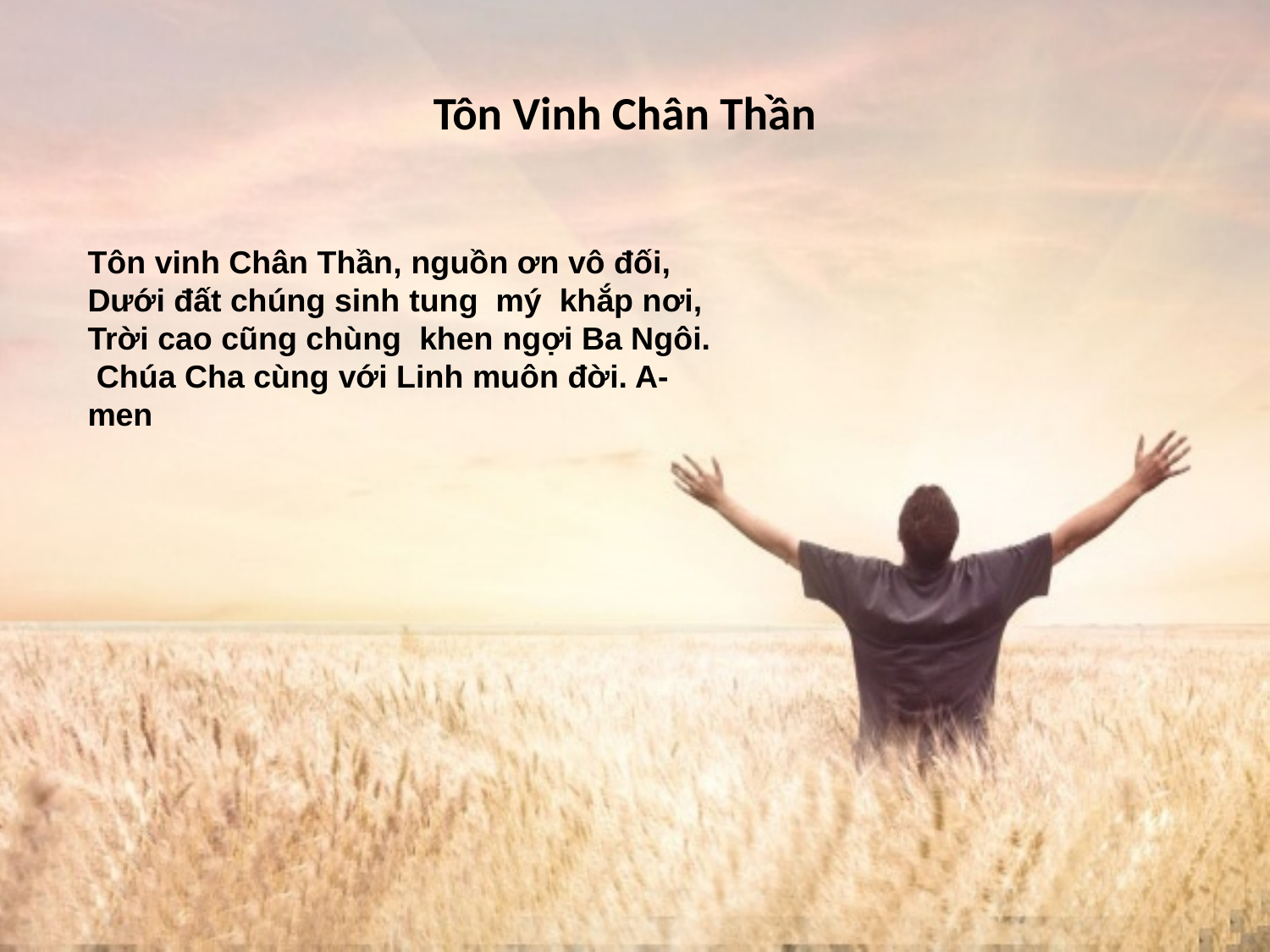

# Tôn Vinh Chân Thần
Tôn vinh Chân Thần, nguồn ơn vô đối,  Dưới đất chúng sinh tung  mý  khắp nơi, Trời cao cũng chùng  khen ngợi Ba Ngôi.    Chúa Cha cùng với Linh muôn đời. A-men